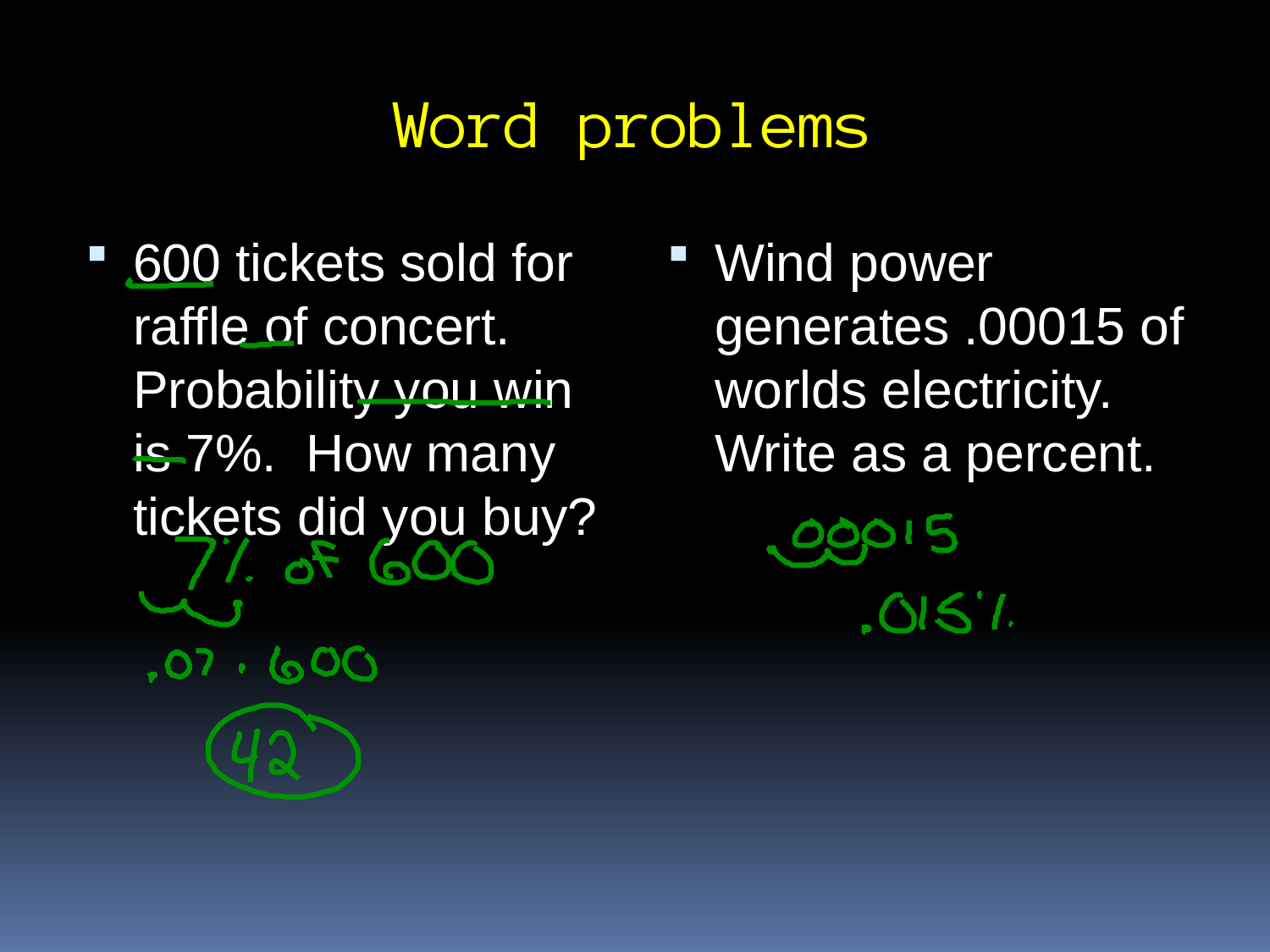

# Word problems
600 tickets sold for raffle of concert.  Probability you win is 7%.  How many tickets did you buy?
Wind power generates .00015 of worlds electricity.  Write as a percent.